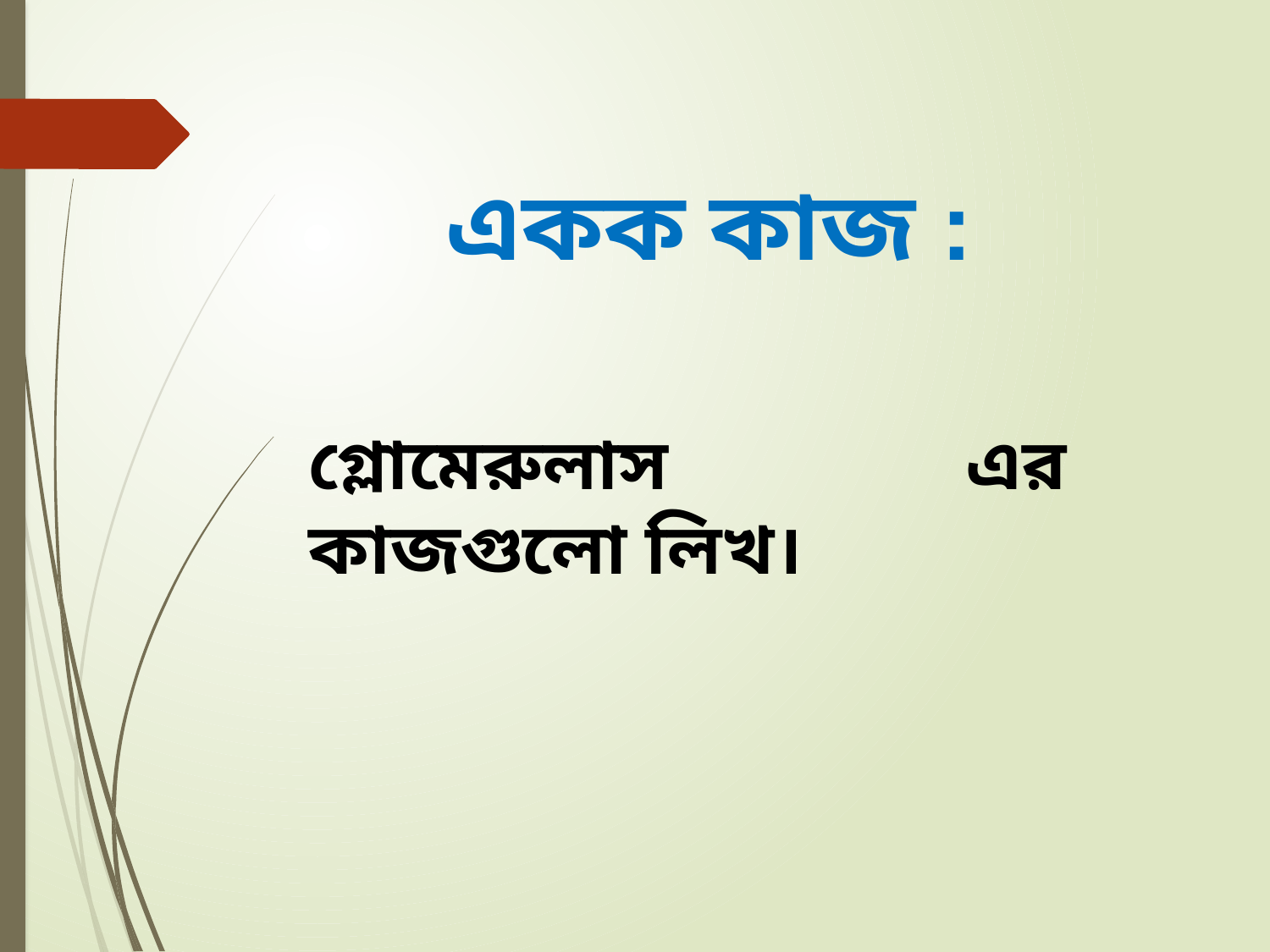

একক কাজ :
গ্লোমেরুলাস এর কাজগুলো লিখ।